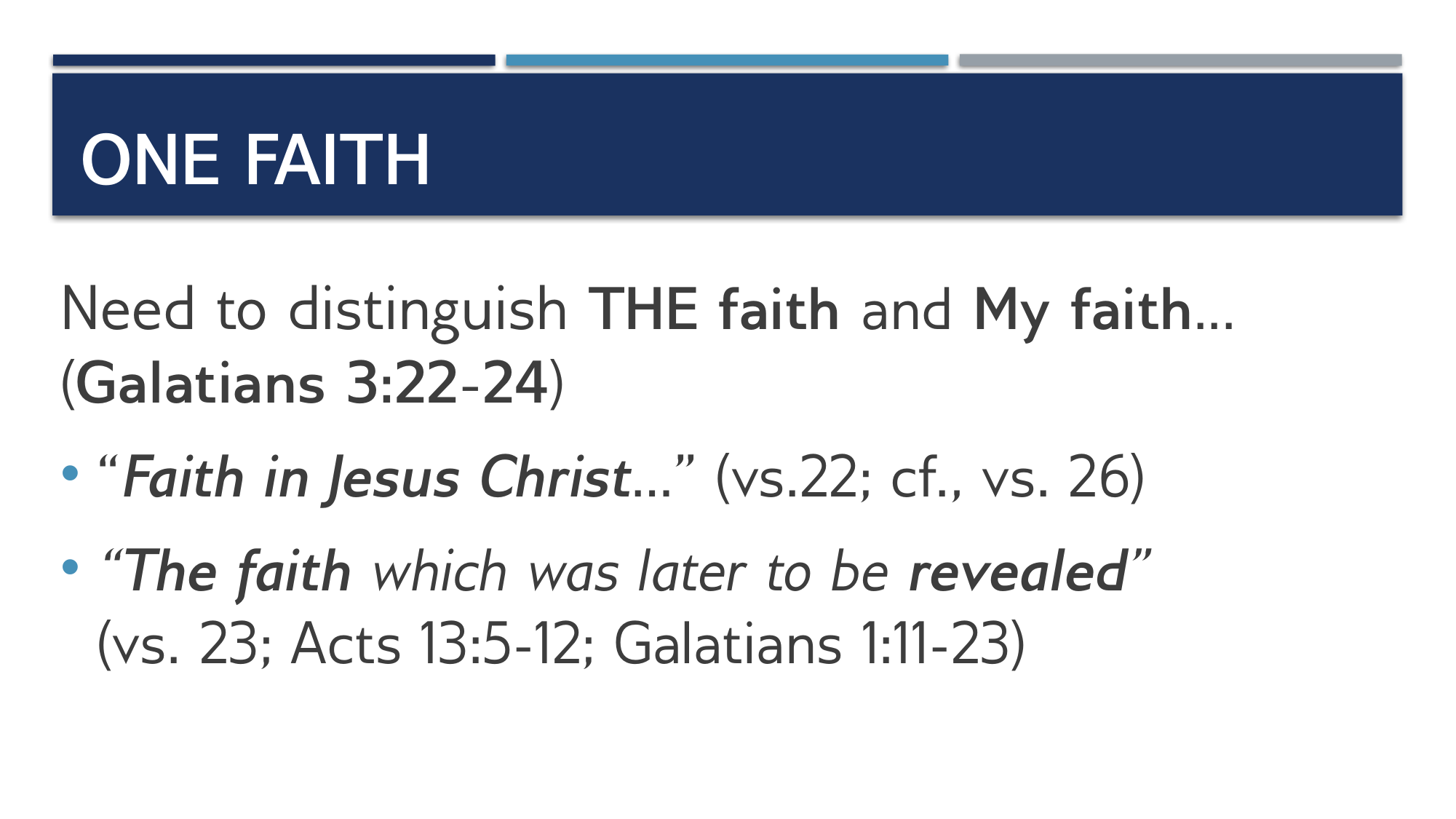

# One faith
Need to distinguish THE faith and My faith...
(Galatians 3:22-24)
“Faith in Jesus Christ…” (vs.22; cf., vs. 26)
“The faith which was later to be revealed”
(vs. 23; Acts 13:5-12; Galatians 1:11-23)